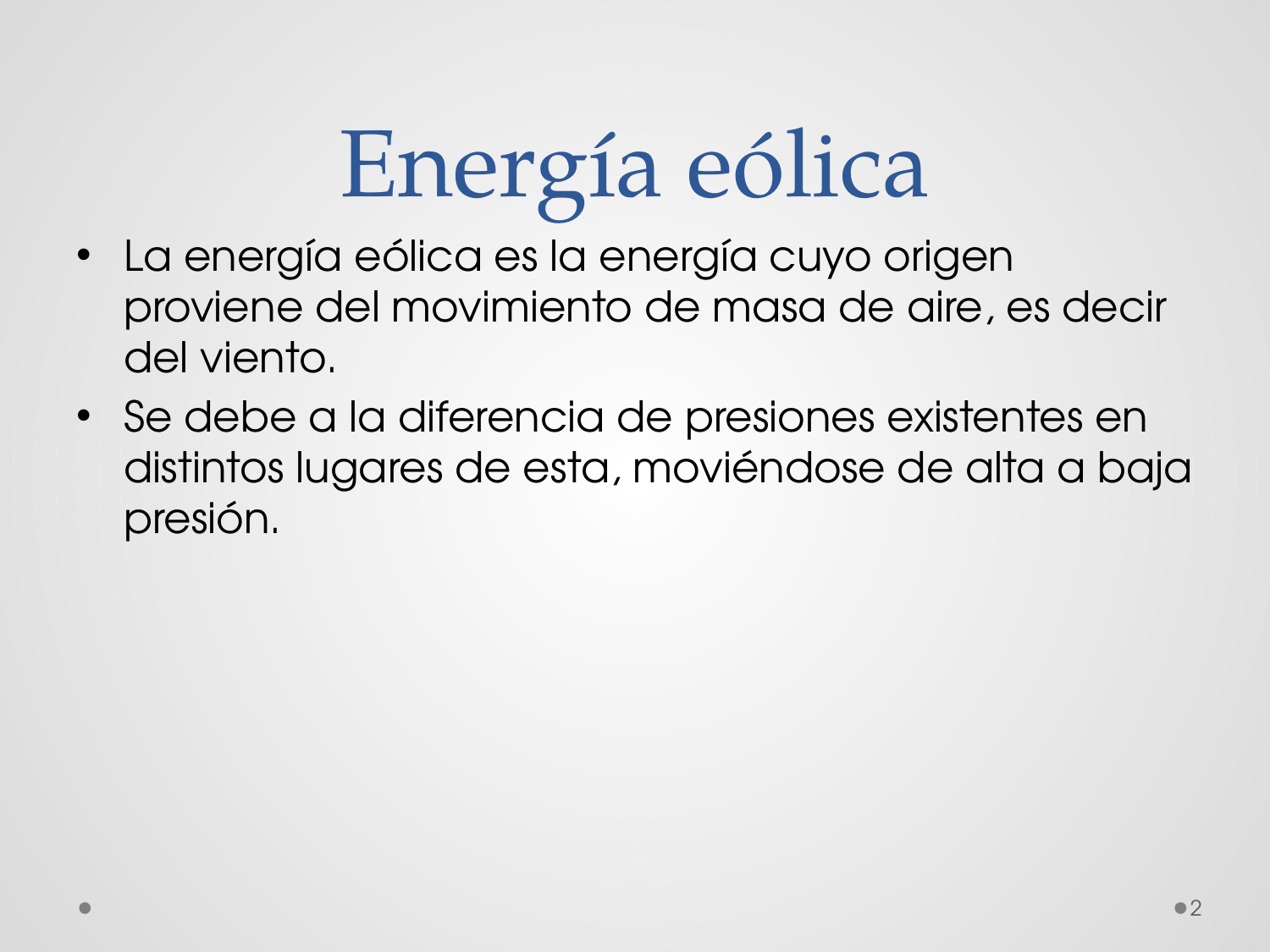

# Energía eólica
La energía eólica es la energía cuyo origen proviene del movimiento de masa de aire, es decir del viento.
Se debe a la diferencia de presiones existentes en distintos lugares de esta, moviéndose de alta a baja presión.

2